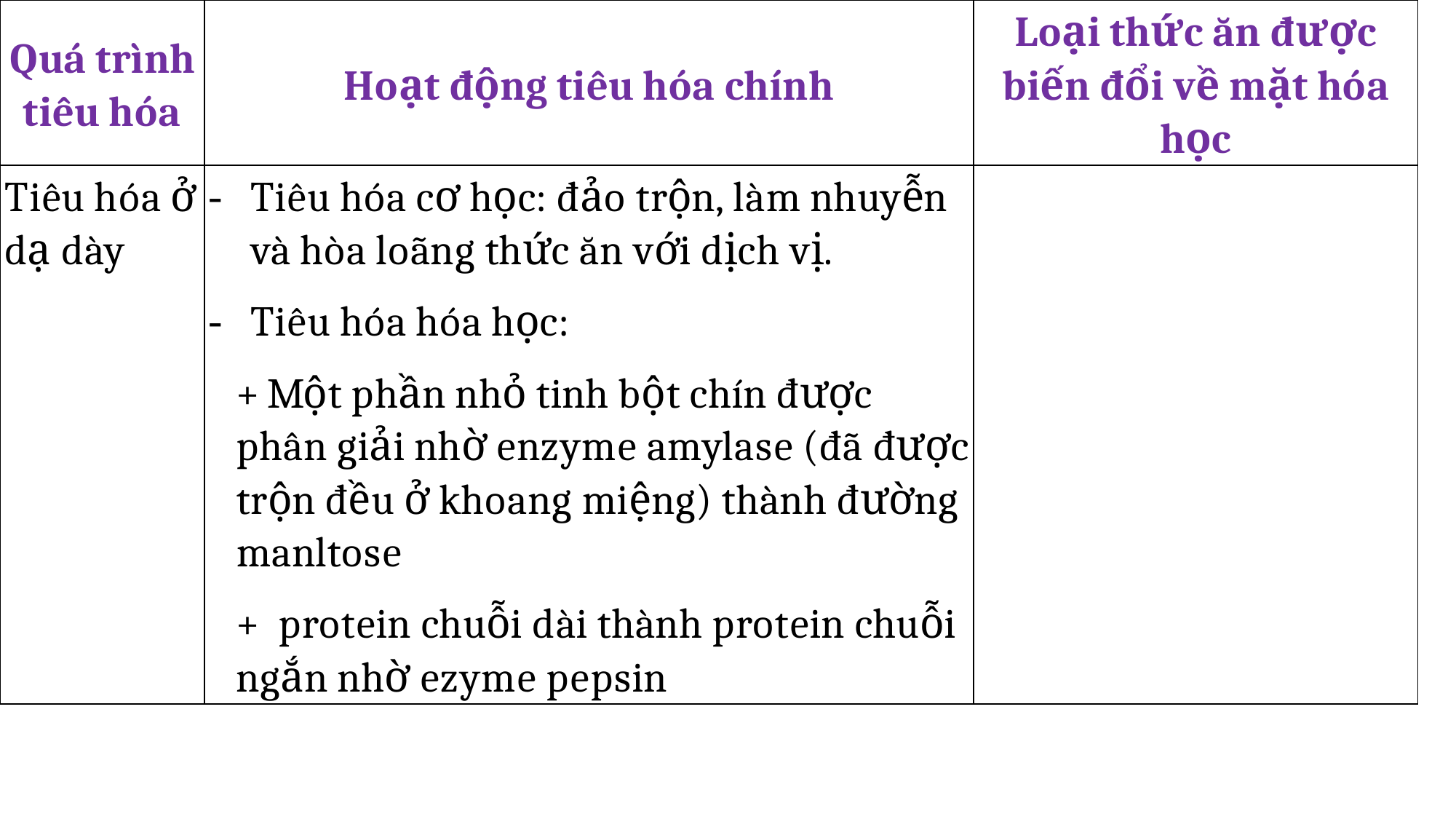

| Quá trình tiêu hóa | Hoạt động tiêu hóa chính | Loại thức ăn được biến đổi về mặt hóa học |
| --- | --- | --- |
| Tiêu hóa ở dạ dày | Tiêu hóa cơ học: đảo trộn, làm nhuyễn và hòa loãng thức ăn với dịch vị. Tiêu hóa hóa học: + Một phần nhỏ tinh bột chín được phân giải nhờ enzyme amylase (đã được trộn đều ở khoang miệng) thành đường manltose + protein chuỗi dài thành protein chuỗi ngắn nhờ ezyme pepsin |  |